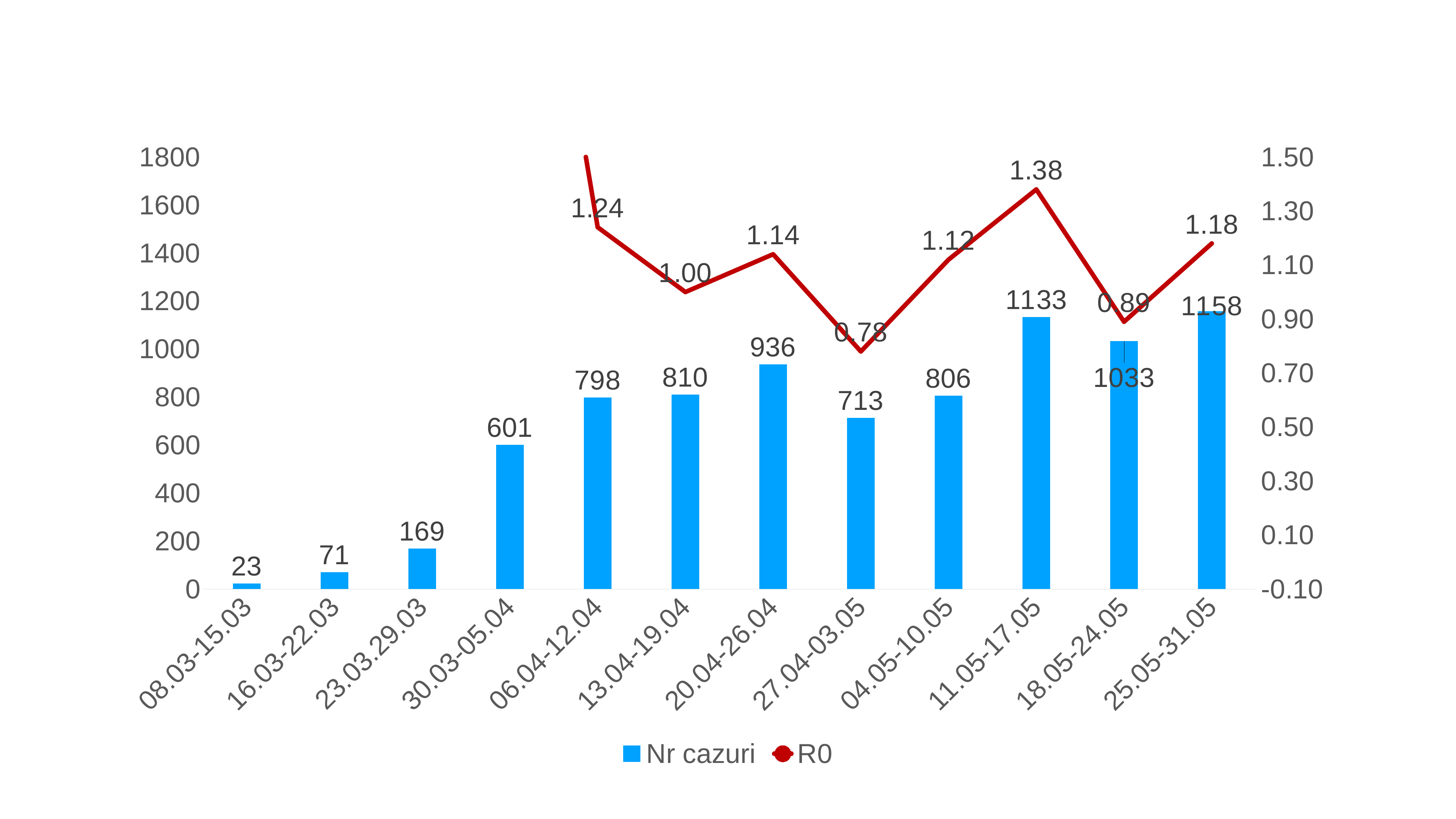

### Chart

| Category | Nr cazuri | R0 |
|---|---|---|
| 08.03-15.03 | 23.0 | None |
| 16.03-22.03 | 71.0 | 2.22 |
| 23.03.29.03 | 169.0 | 2.04 |
| 30.03-05.04 | 601.0 | 3.17 |
| 06.04-12.04 | 798.0 | 1.24 |
| 13.04-19.04 | 810.0 | 1.0 |
| 20.04-26.04 | 936.0 | 1.14 |
| 27.04-03.05 | 713.0 | 0.78 |
| 04.05-10.05 | 806.0 | 1.12 |
| 11.05-17.05 | 1133.0 | 1.38 |
| 18.05-24.05 | 1033.0 | 0.89 |
| 25.05-31.05 | 1158.0 | 1.18 |